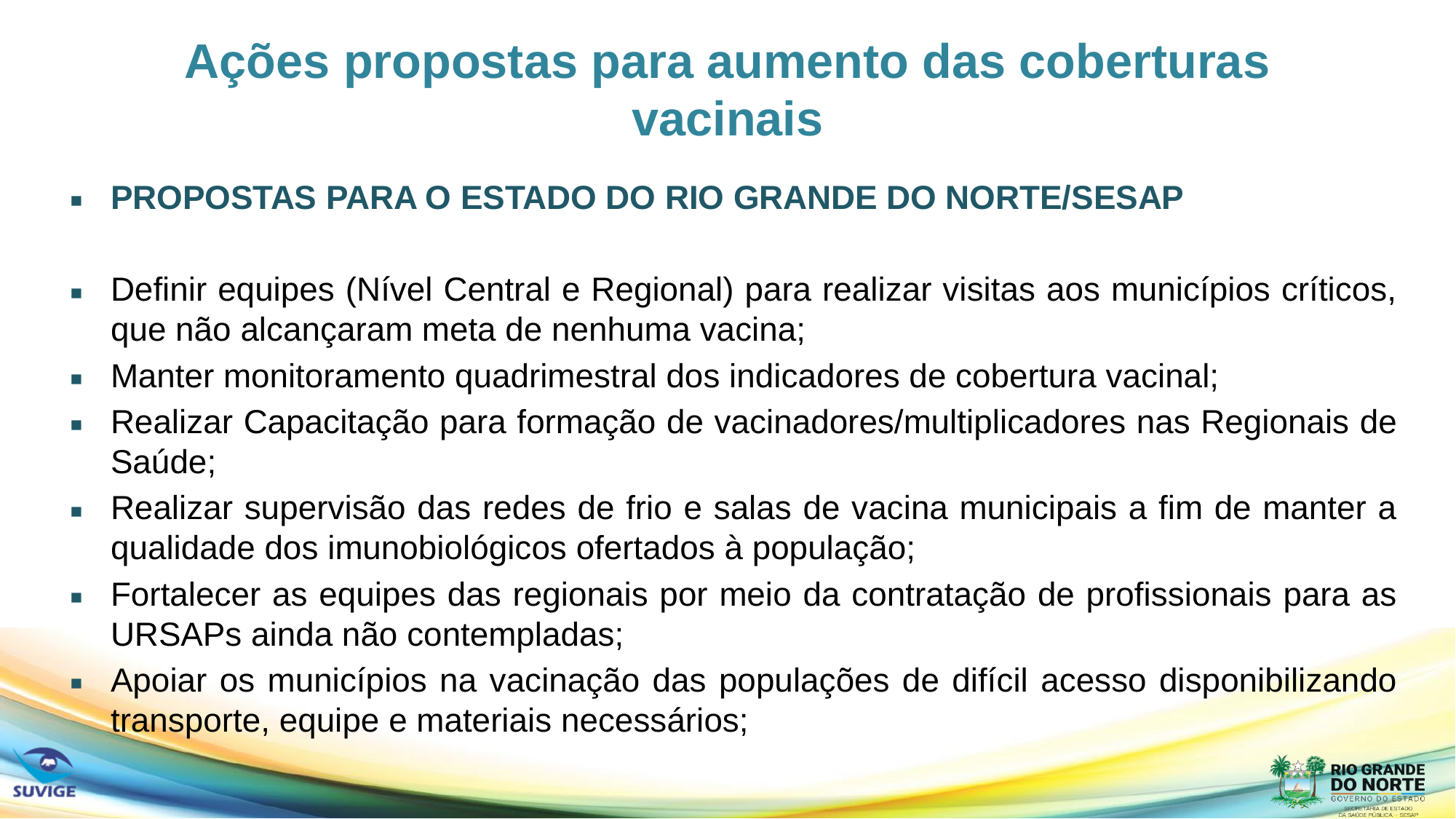

# Ações propostas para aumento das coberturas vacinais
PROPOSTAS PARA O ESTADO DO RIO GRANDE DO NORTE/SESAP

Definir equipes (Nível Central e Regional) para realizar visitas aos municípios críticos, que não alcançaram meta de nenhuma vacina;
Manter monitoramento quadrimestral dos indicadores de cobertura vacinal;
Realizar Capacitação para formação de vacinadores/multiplicadores nas Regionais de Saúde;
Realizar supervisão das redes de frio e salas de vacina municipais a fim de manter a qualidade dos imunobiológicos ofertados à população;
Fortalecer as equipes das regionais por meio da contratação de profissionais para as URSAPs ainda não contempladas;
Apoiar os municípios na vacinação das populações de difícil acesso disponibilizando transporte, equipe e materiais necessários;